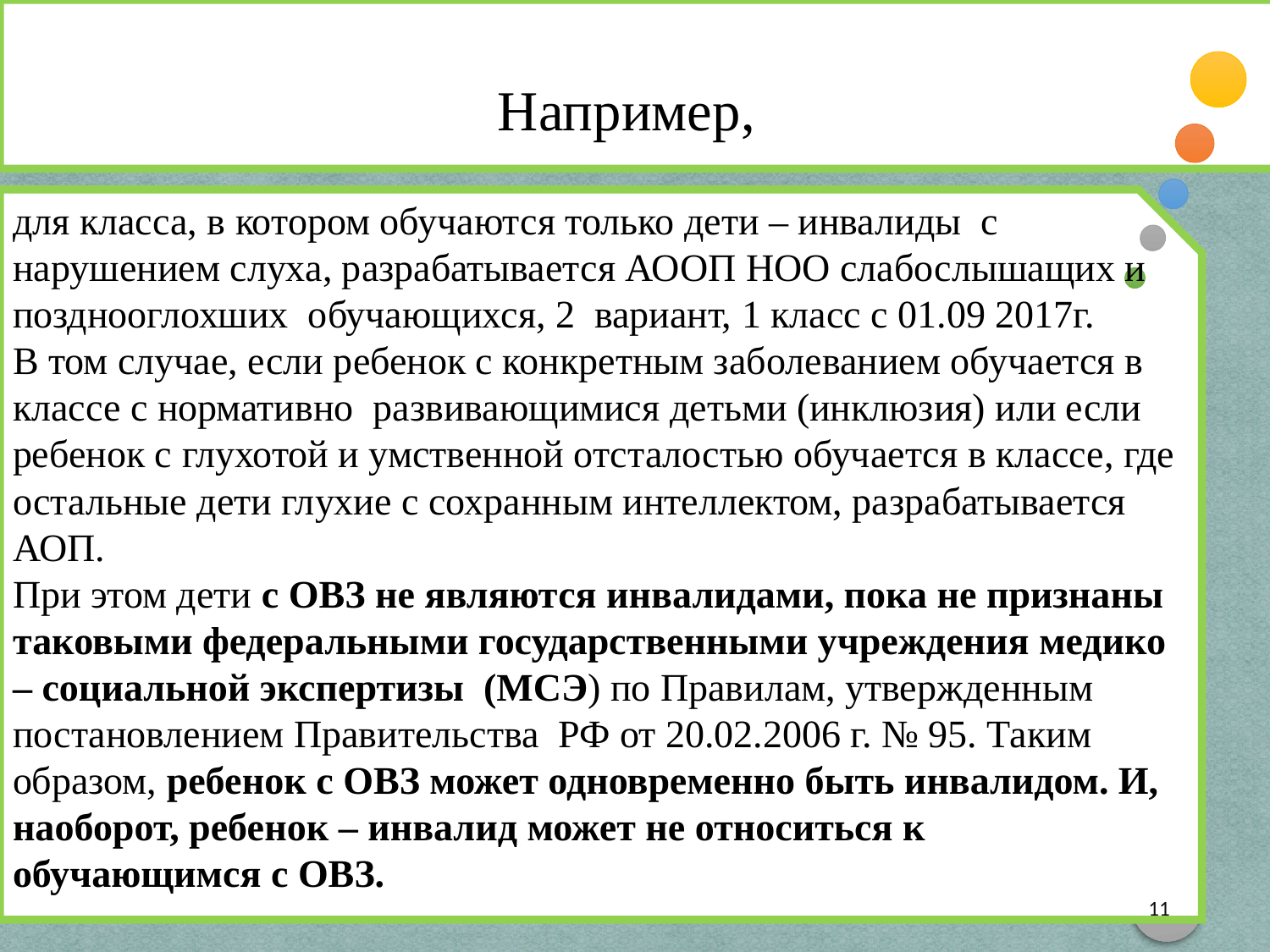

Например,

для класса, в котором обучаются только дети – инвалиды  с нарушением слуха, разрабатывается АООП НОО слабослышащих и позднооглохших  обучающихся, 2  вариант, 1 класс с 01.09 2017г.
В том случае, если ребенок с конкретным заболеванием обучается в классе с нормативно  развивающимися детьми (инклюзия) или если ребенок с глухотой и умственной отсталостью обучается в классе, где остальные дети глухие с сохранным интеллектом, разрабатывается АОП.
При этом дети с ОВЗ не являются инвалидами, пока не признаны таковыми федеральными государственными учреждения медико – социальной экспертизы  (МСЭ) по Правилам, утвержденным постановлением Правительства  РФ от 20.02.2006 г. № 95. Таким образом, ребенок с ОВЗ может одновременно быть инвалидом. И, наоборот, ребенок – инвалид может не относиться к обучающимся с ОВЗ.

11